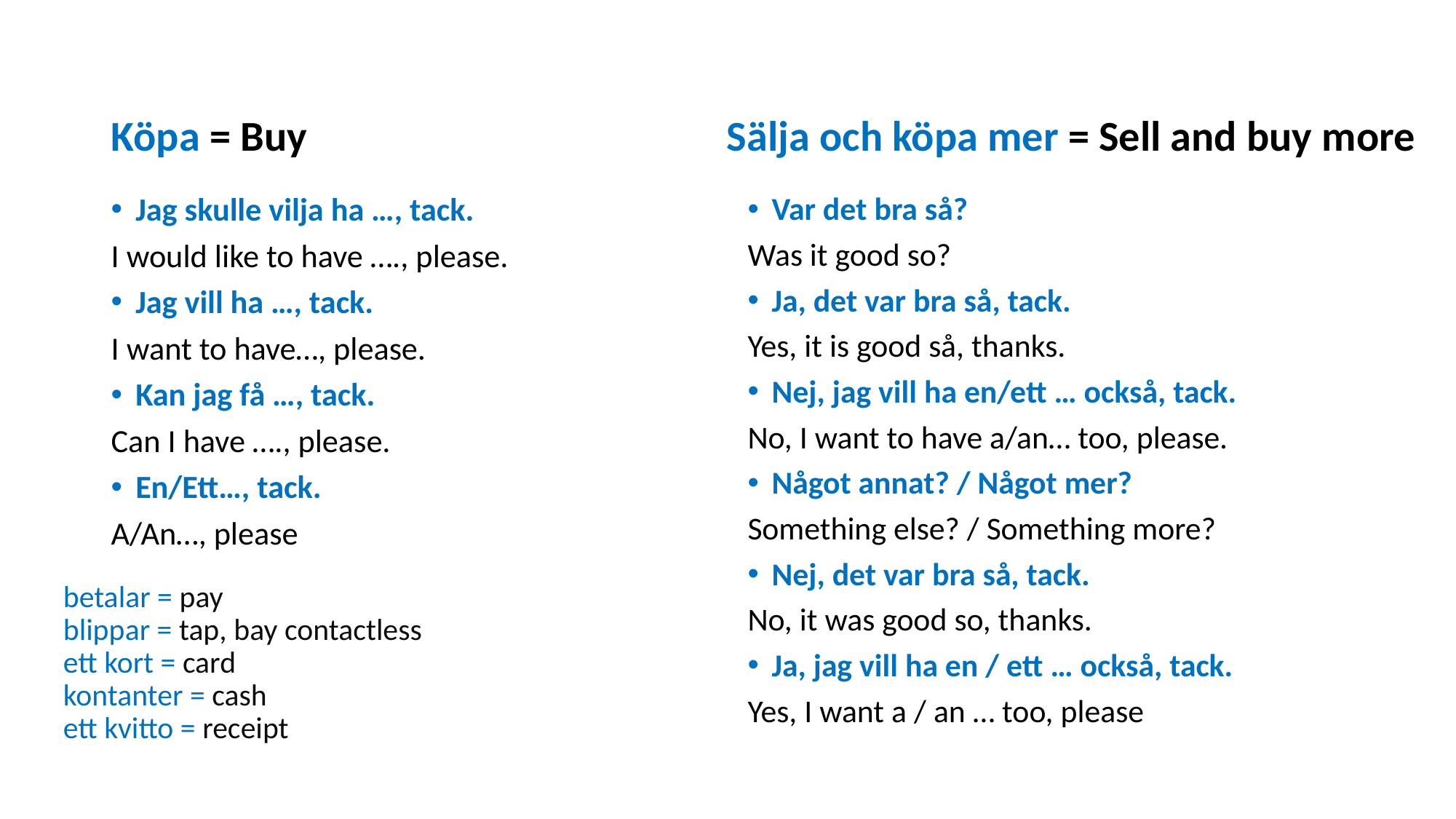

Köpa = Buy
Sälja och köpa mer = Sell and buy more
Jag skulle vilja ha …, tack.
I would like to have …., please.
Jag vill ha …, tack.
I want to have…, please.
Kan jag få …, tack.
Can I have …., please.
En/Ett…, tack.
A/An…, please
Var det bra så?
Was it good so?
Ja, det var bra så, tack.
Yes, it is good så, thanks.
Nej, jag vill ha en/ett … också, tack.
No, I want to have a/an… too, please.
Något annat? / Något mer?
Something else? / Something more?
Nej, det var bra så, tack.
No, it was good so, thanks.
Ja, jag vill ha en / ett … också, tack.
Yes, I want a / an … too, please
# betalar = pay blippar = tap, bay contactless ett kort = card kontanter = cash ett kvitto = receipt